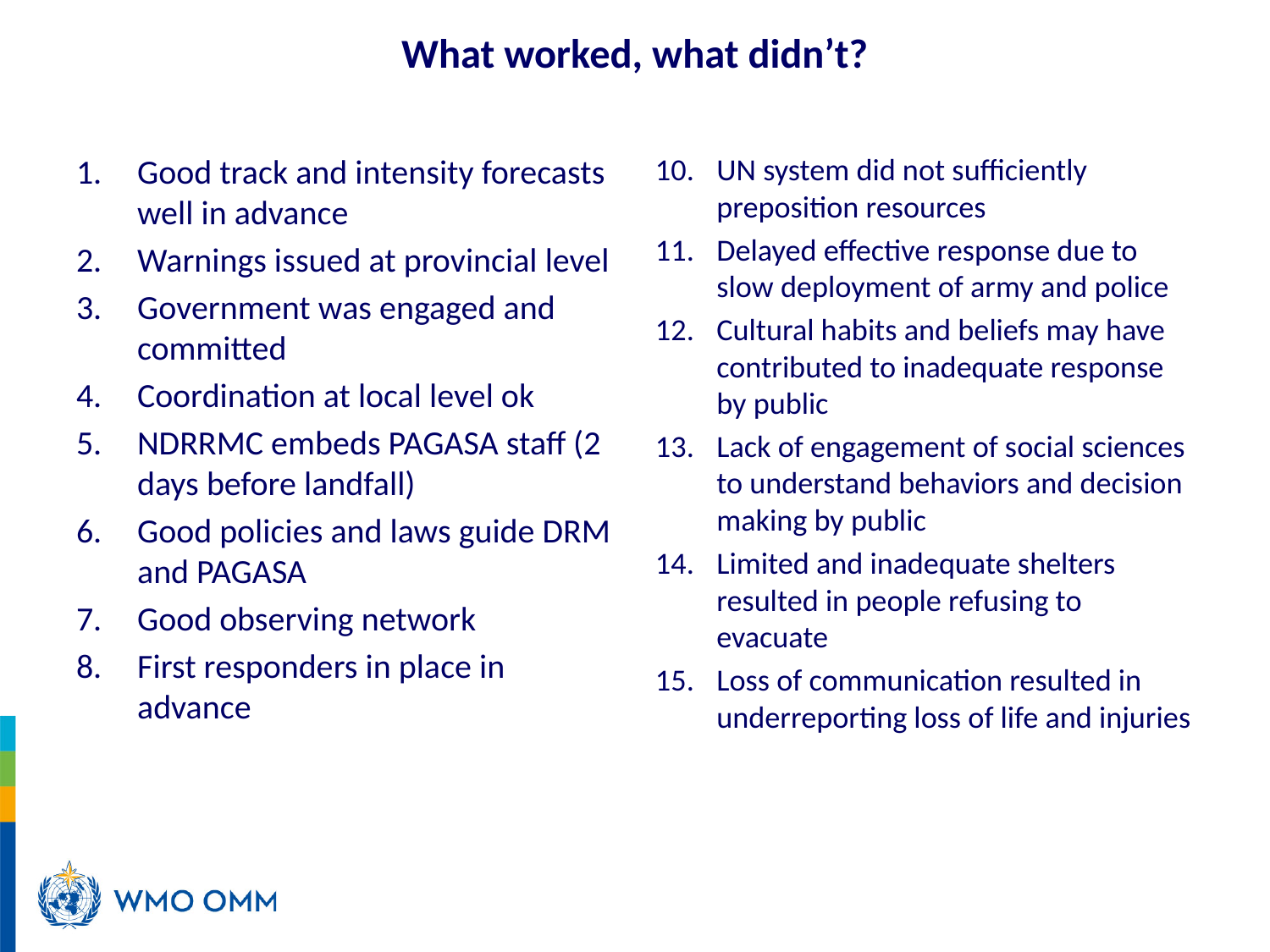

# What worked, what didn’t?
Good track and intensity forecasts well in advance
Warnings issued at provincial level
Government was engaged and committed
Coordination at local level ok
NDRRMC embeds PAGASA staff (2 days before landfall)
Good policies and laws guide DRM and PAGASA
Good observing network
First responders in place in advance

UN system did not sufficiently preposition resources
Delayed effective response due to slow deployment of army and police
Cultural habits and beliefs may have contributed to inadequate response by public
Lack of engagement of social sciences to understand behaviors and decision making by public
Limited and inadequate shelters resulted in people refusing to evacuate
Loss of communication resulted in underreporting loss of life and injuries